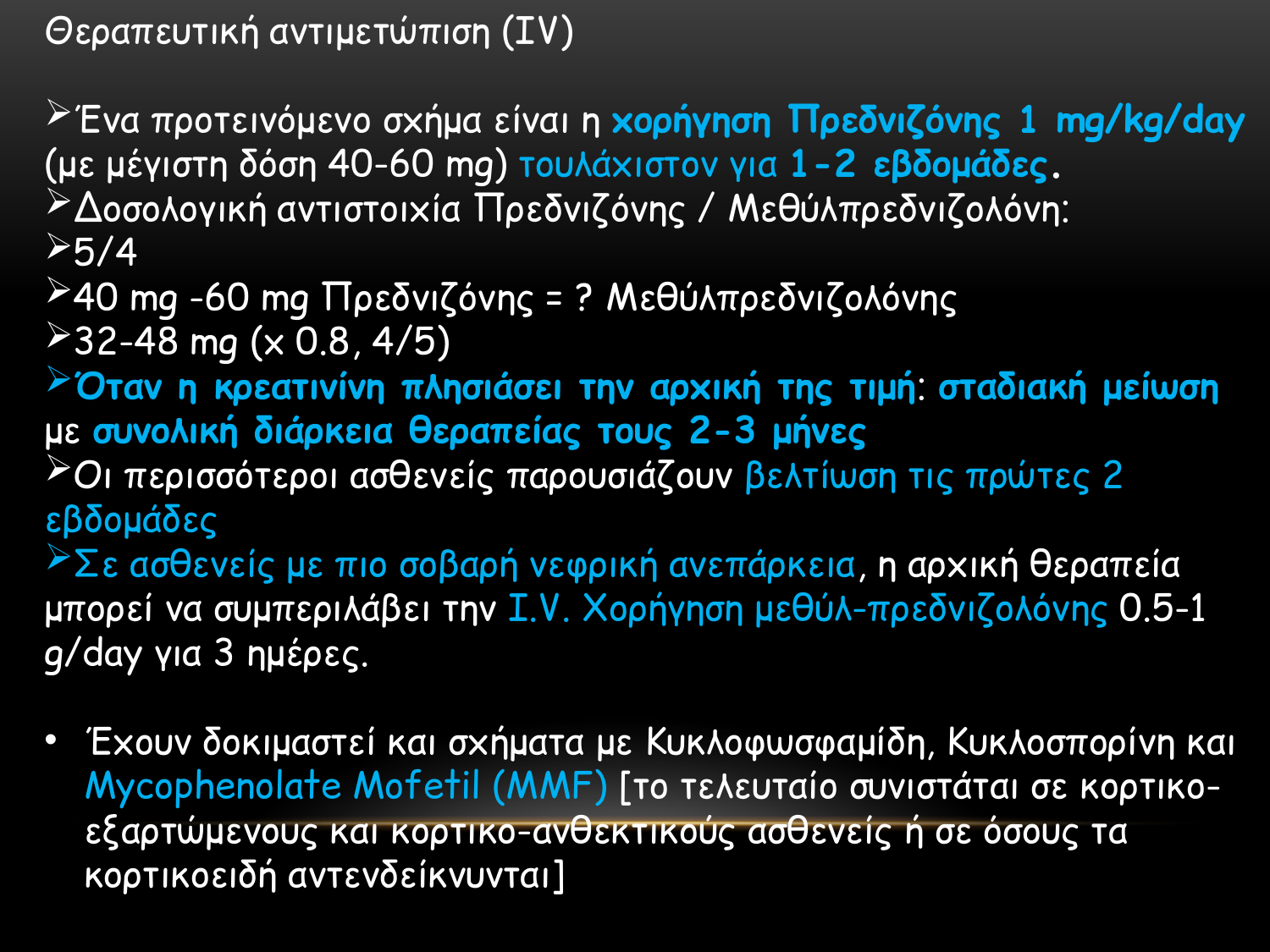

Θεραπευτική αντιμετώπιση (ΙV)

Ένα προτεινόμενο σχήμα είναι η χορήγηση Πρεδνιζόνης 1 mg/kg/day (με μέγιστη δόση 40-60 mg) τουλάχιστον για 1-2 εβδομάδες.
Δοσολογική αντιστοιχία Πρεδνιζόνης / Μεθύλπρεδνιζολόνη:
5/4
40 mg -60 mg Πρεδνιζόνης = ? Μεθύλπρεδνιζολόνης
32-48 mg (x 0.8, 4/5)
Όταν η κρεατινίνη πλησιάσει την αρχική της τιμή: σταδιακή μείωση με συνολική διάρκεια θεραπείας τους 2-3 μήνες
Οι περισσότεροι ασθενείς παρουσιάζουν βελτίωση τις πρώτες 2 εβδομάδες
Σε ασθενείς με πιο σοβαρή νεφρική ανεπάρκεια, η αρχική θεραπεία μπορεί να συμπεριλάβει την I.V. Χορήγηση μεθύλ-πρεδνιζολόνης 0.5-1 g/day για 3 ημέρες.

Έχουν δοκιμαστεί και σχήματα με Κυκλοφωσφαμίδη, Κυκλοσπορίνη και Mycophenolate Mofetil (MMF) [το τελευταίο συνιστάται σε κορτικο-εξαρτώμενους και κορτικο-ανθεκτικούς ασθενείς ή σε όσους τα κορτικοειδή αντενδείκνυνται]